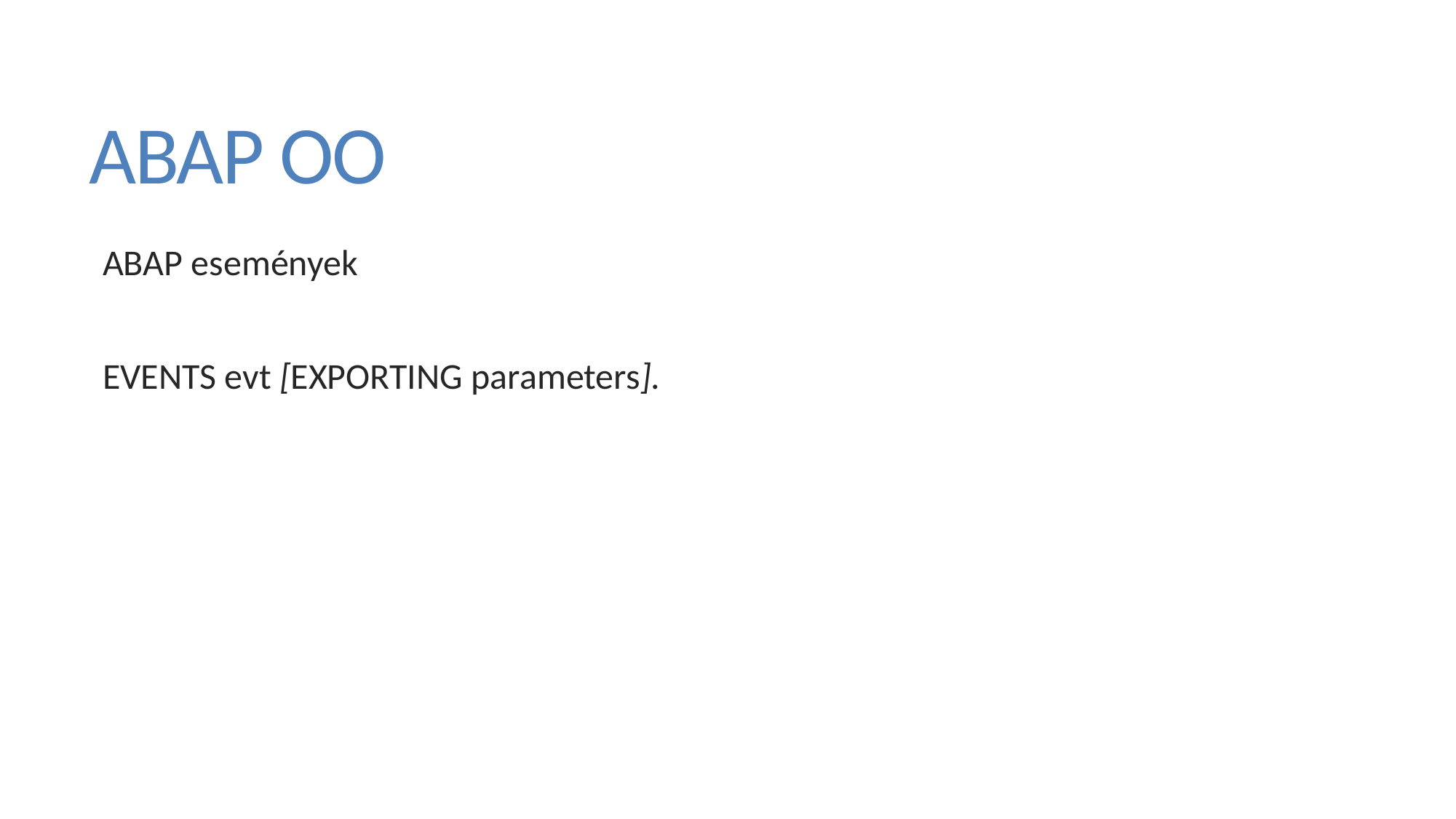

# ABAP OO
ABAP események

EVENTS evt [EXPORTING parameters].